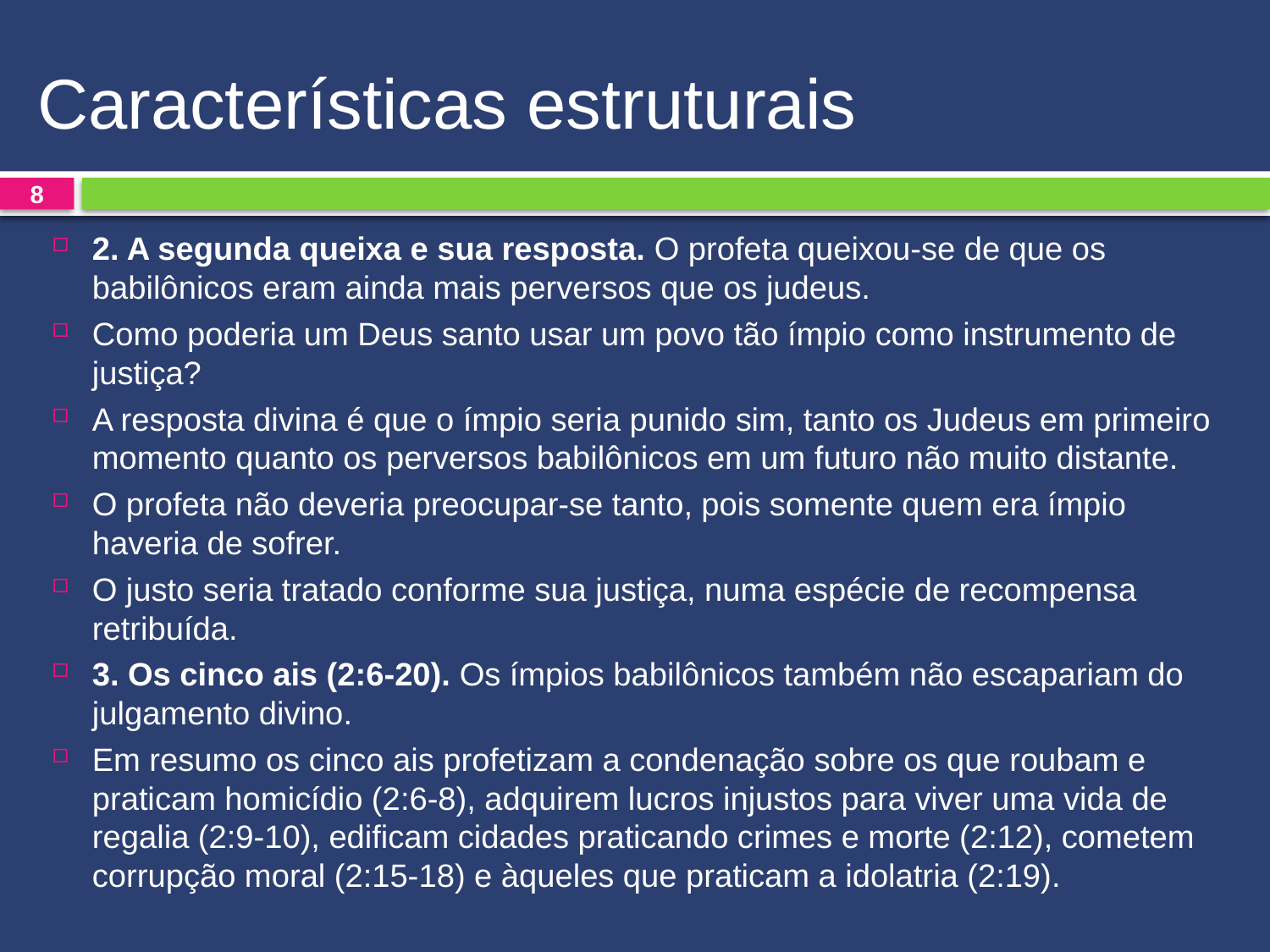

# Características estruturais
8
2. A segunda queixa e sua resposta. O profeta queixou-se de que os babilônicos eram ainda mais perversos que os judeus.
Como poderia um Deus santo usar um povo tão ímpio como instrumento de justiça?
A resposta divina é que o ímpio seria punido sim, tanto os Judeus em primeiro momento quanto os perversos babilônicos em um futuro não muito distante.
O profeta não deveria preocupar-se tanto, pois somente quem era ímpio haveria de sofrer.
O justo seria tratado conforme sua justiça, numa espécie de recompensa retribuída.
3. Os cinco ais (2:6-20). Os ímpios babilônicos também não escapariam do julgamento divino.
Em resumo os cinco ais profetizam a condenação sobre os que roubam e praticam homicídio (2:6-8), adquirem lucros injustos para viver uma vida de regalia (2:9-10), edificam cidades praticando crimes e morte (2:12), cometem corrupção moral (2:15-18) e àqueles que praticam a idolatria (2:19).